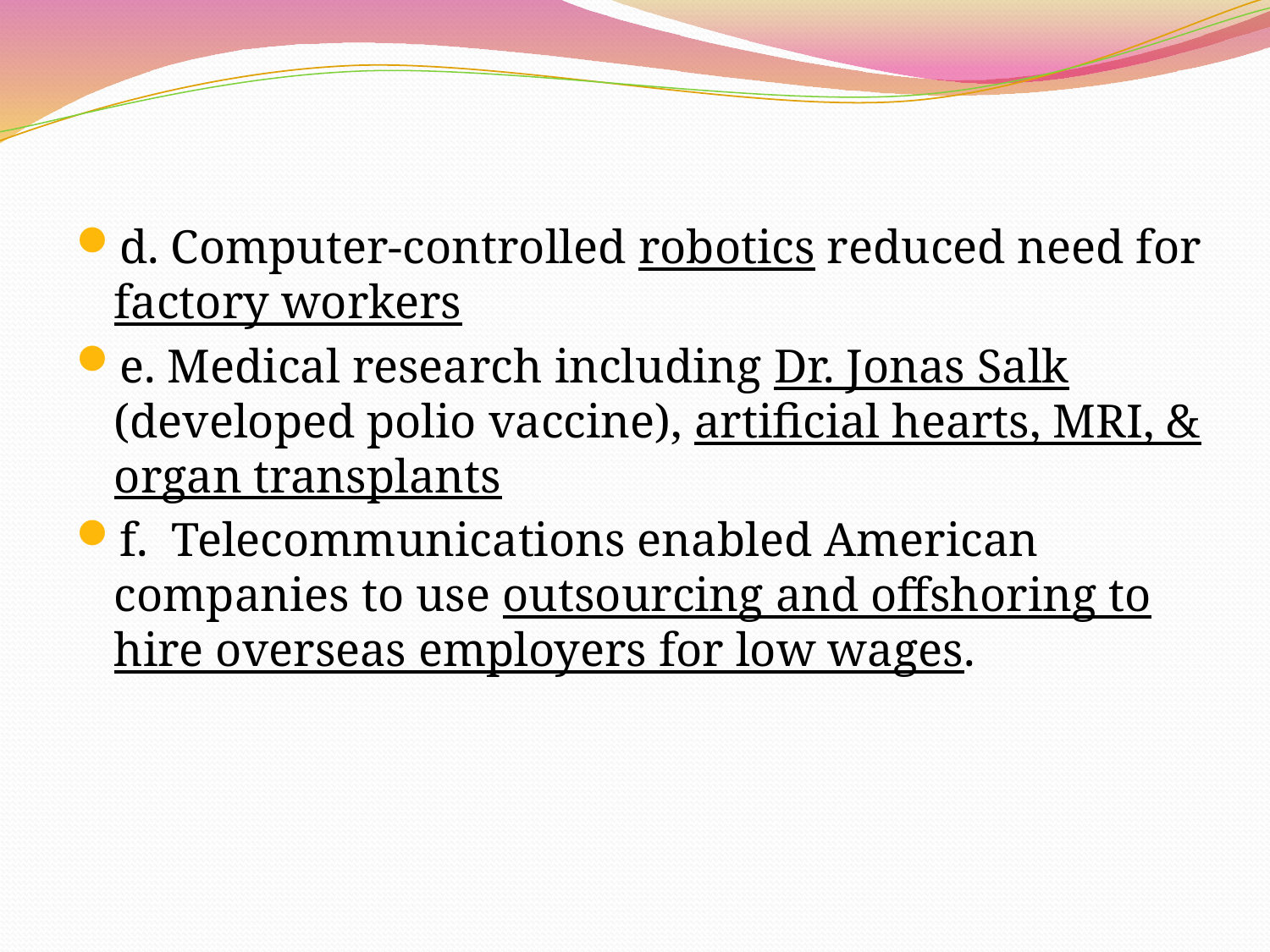

d. Computer-controlled robotics reduced need for factory workers
e. Medical research including Dr. Jonas Salk (developed polio vaccine), artificial hearts, MRI, & organ transplants
f.  Telecommunications enabled American companies to use outsourcing and offshoring to hire overseas employers for low wages.